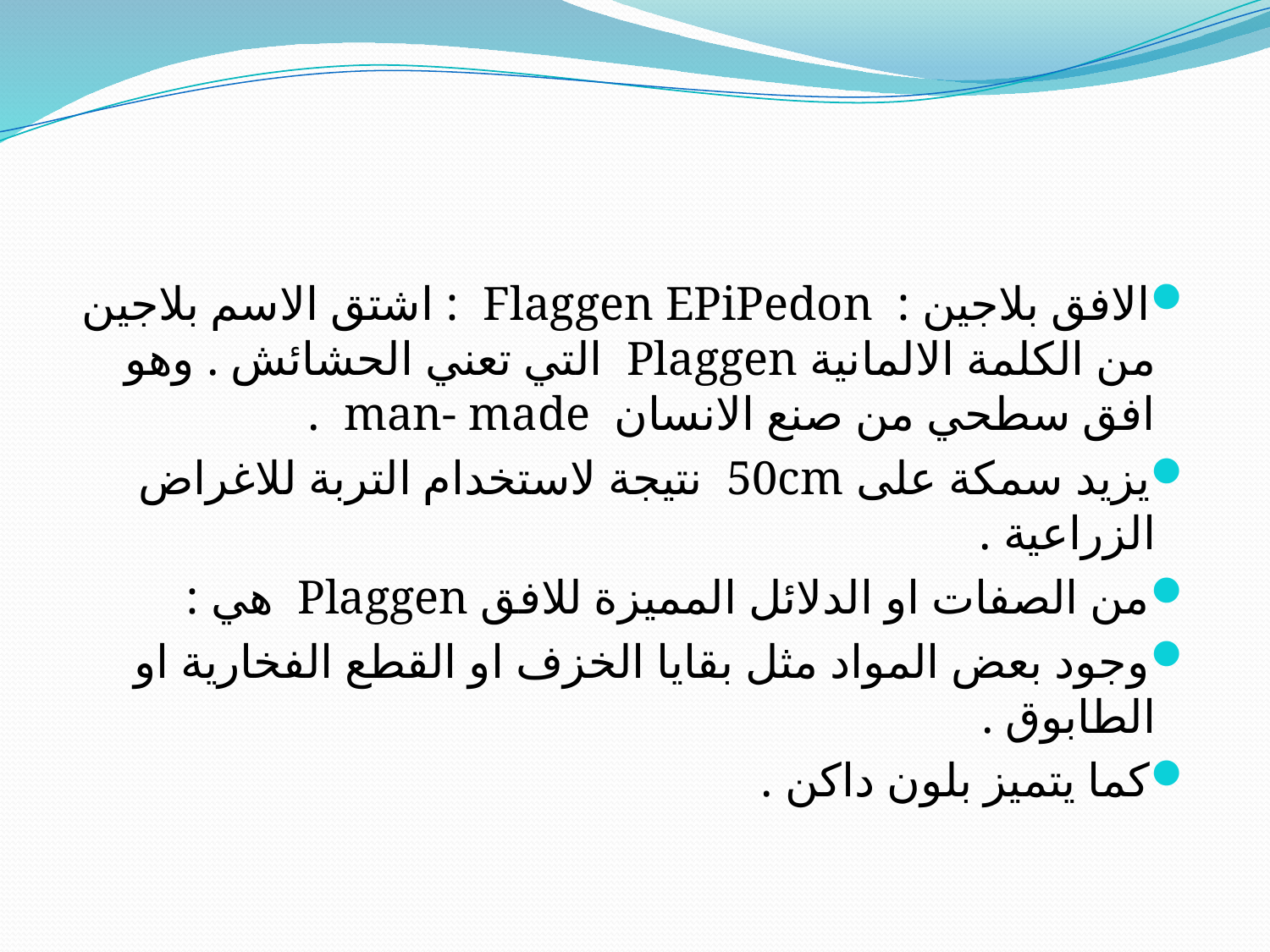

#
الافق بلاجين :  Flaggen EPiPedon  : اشتق الاسم بلاجين من الكلمة الالمانية Plaggen  التي تعني الحشائش . وهو افق سطحي من صنع الانسان  man- made  .
يزيد سمكة على 50cm  نتيجة لاستخدام التربة للاغراض الزراعية .
من الصفات او الدلائل المميزة للافق Plaggen  هي :
وجود بعض المواد مثل بقايا الخزف او القطع الفخارية او الطابوق .
كما يتميز بلون داكن .